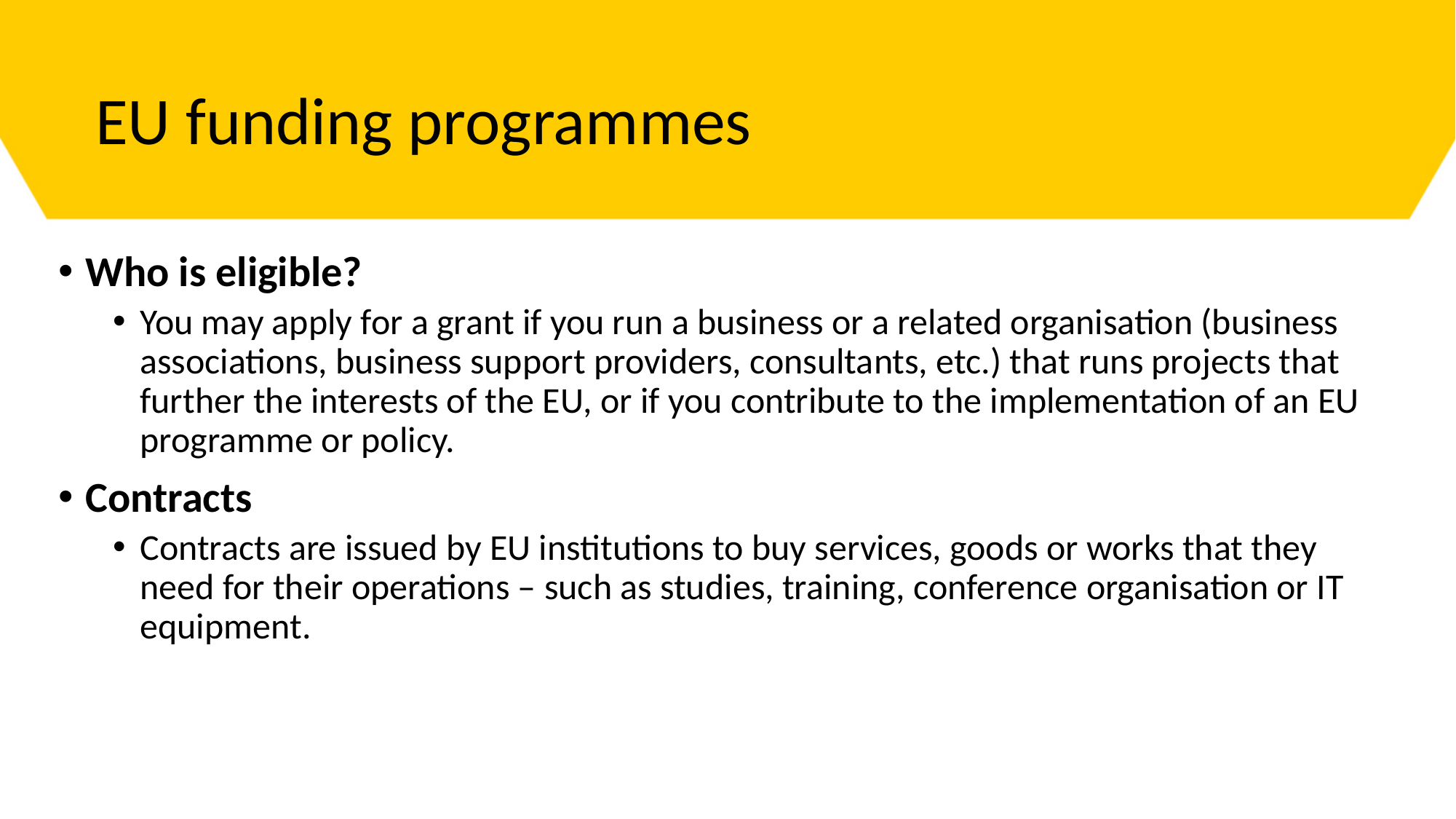

# EU funding programmes
Who is eligible?
You may apply for a grant if you run a business or a related organisation (business associations, business support providers, consultants, etc.) that runs projects that further the interests of the EU, or if you contribute to the implementation of an EU programme or policy.
Contracts
Contracts are issued by EU institutions to buy services, goods or works that they need for their operations – such as studies, training, conference organisation or IT equipment.